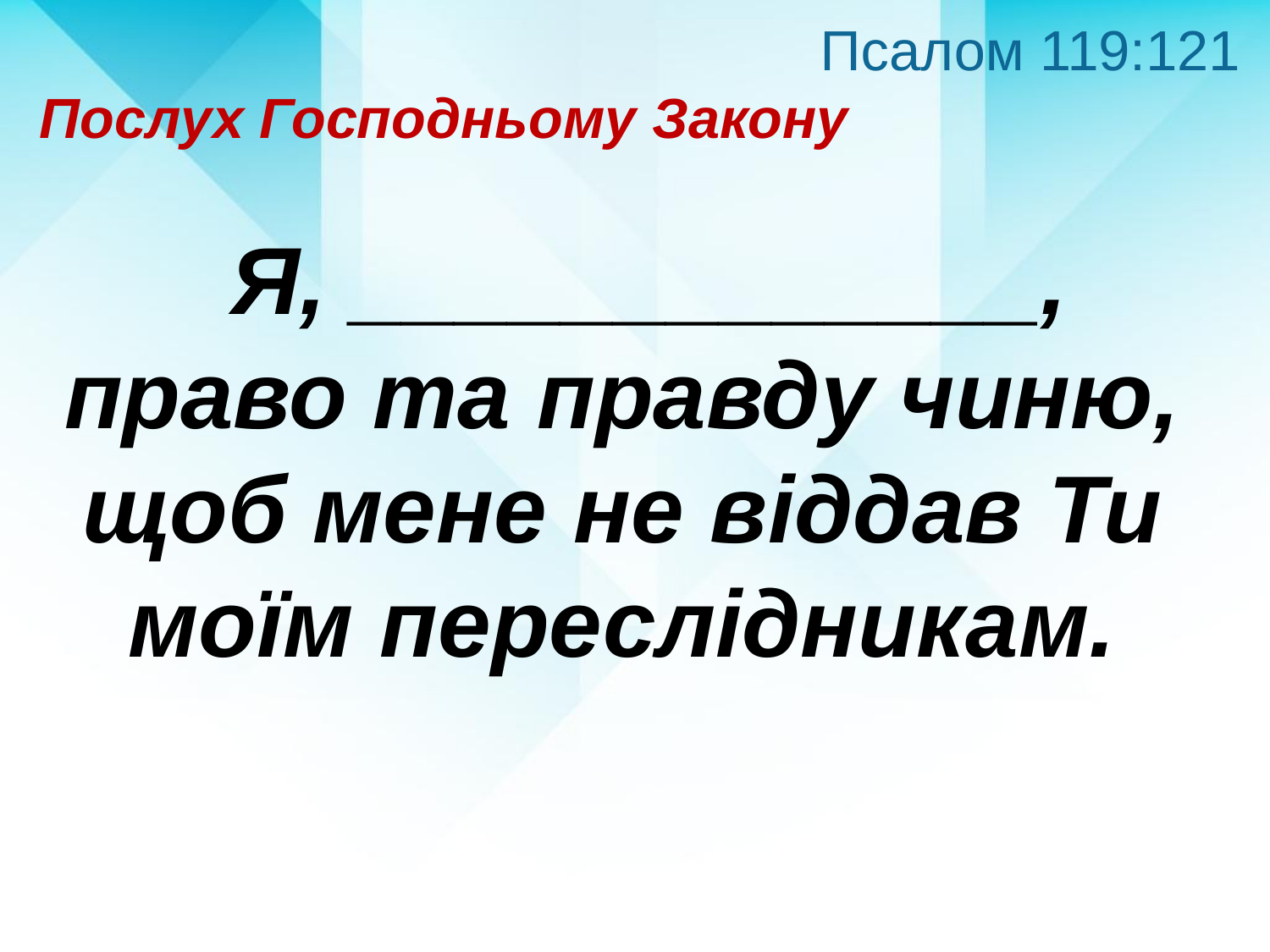

Псалом 119:121

Послух Господньому Закону

  Я, _____________, право та правду чиню, щоб мене не віддав Ти моїм переслідникам.